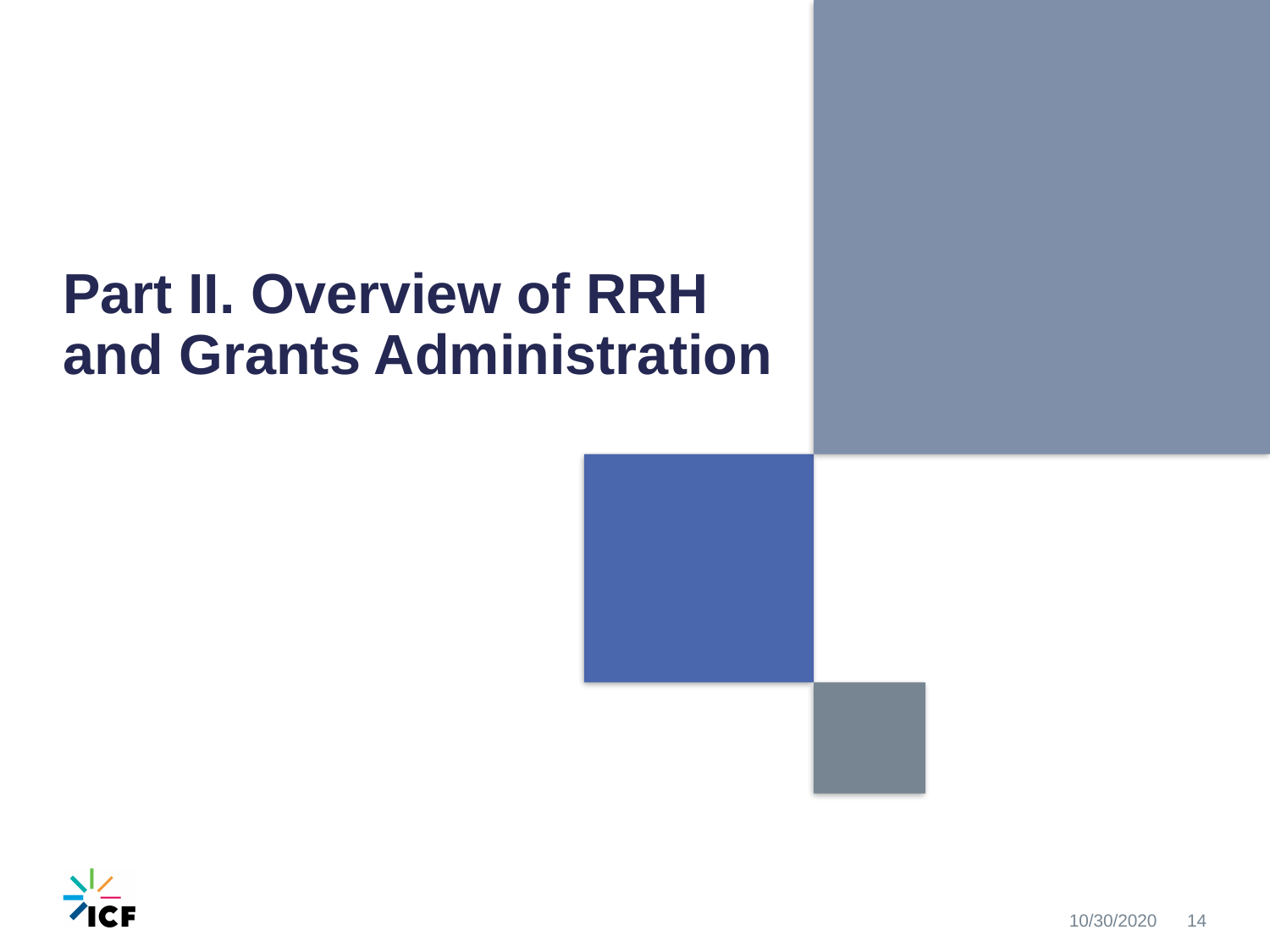

# Part II. Overview of RRH and Grants Administration

10/30/2020
14